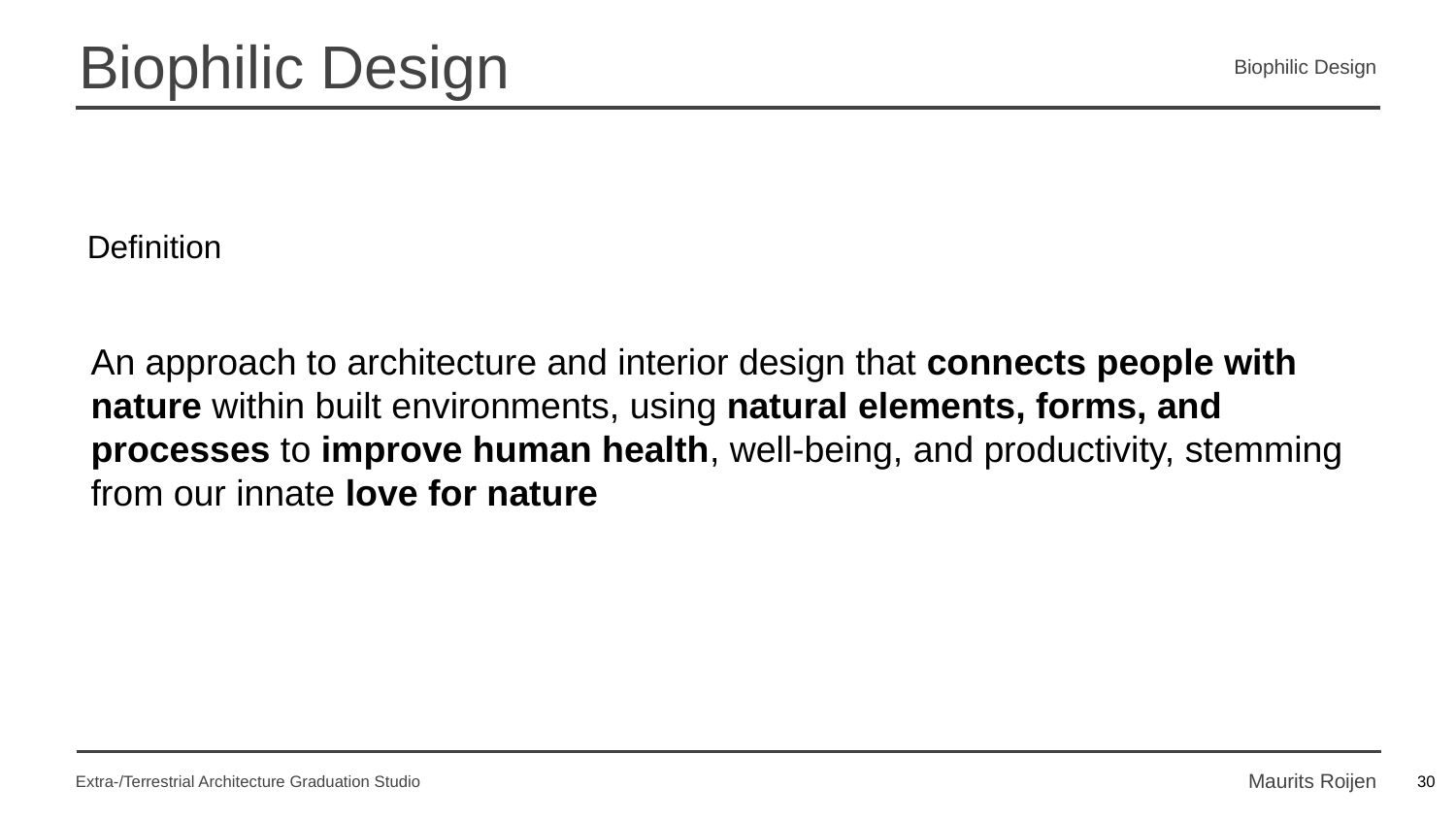

Biophilic Design
Biophilic Design
Definition
An approach to architecture and interior design that connects people with nature within built environments, using natural elements, forms, and processes to improve human health, well-being, and productivity, stemming from our innate love for nature
Extra-/Terrestrial Architecture Graduation Studio
Maurits Roijen
30